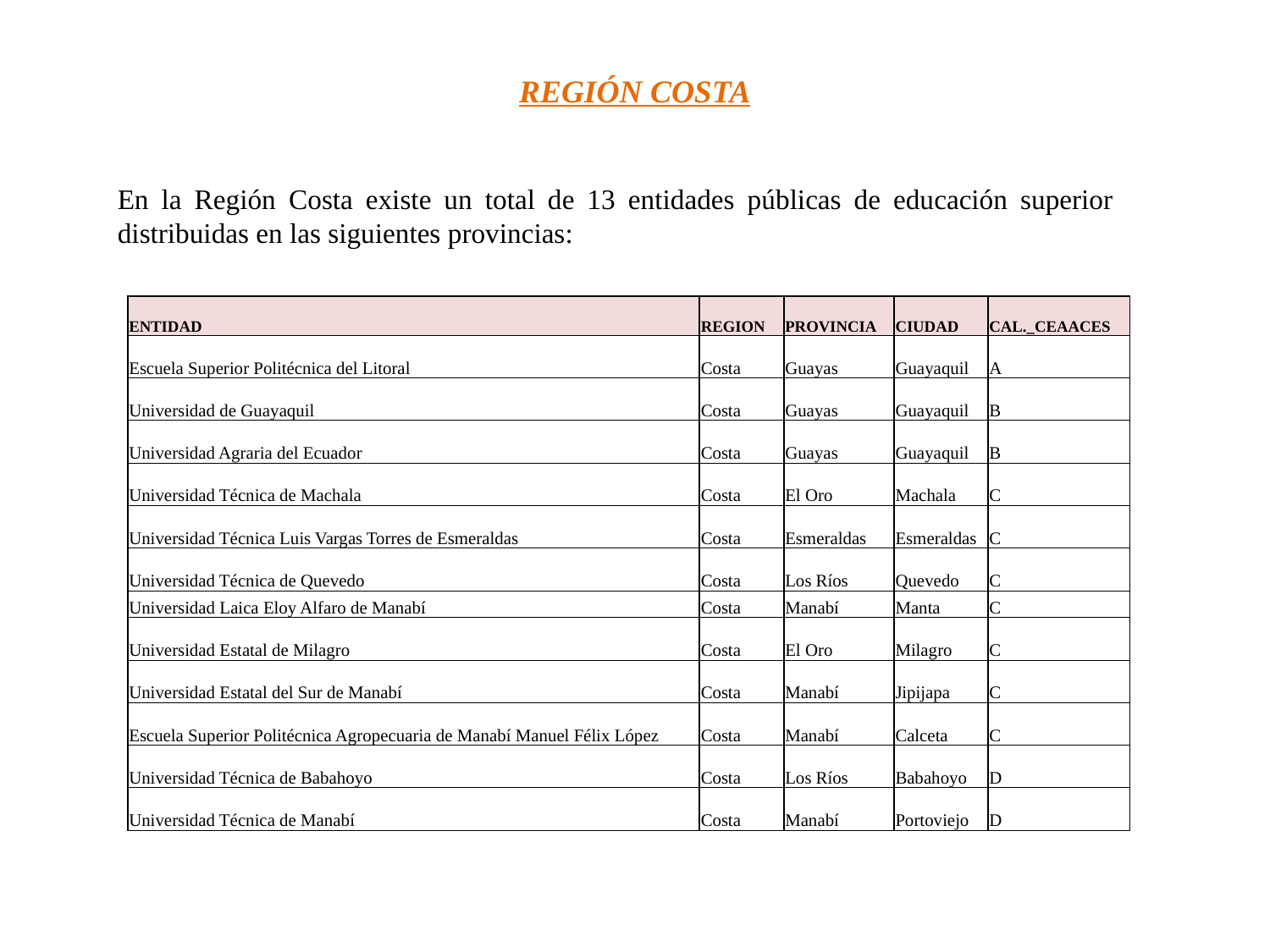

# REGIÓN COSTA

En la Región Costa existe un total de 13 entidades públicas de educación superior distribuidas en las siguientes provincias:
| ENTIDAD | REGION | PROVINCIA | CIUDAD | CAL.\_CEAACES |
| --- | --- | --- | --- | --- |
| Escuela Superior Politécnica del Litoral | Costa | Guayas | Guayaquil | A |
| Universidad de Guayaquil | Costa | Guayas | Guayaquil | B |
| Universidad Agraria del Ecuador | Costa | Guayas | Guayaquil | B |
| Universidad Técnica de Machala | Costa | El Oro | Machala | C |
| Universidad Técnica Luis Vargas Torres de Esmeraldas | Costa | Esmeraldas | Esmeraldas | C |
| Universidad Técnica de Quevedo | Costa | Los Ríos | Quevedo | C |
| Universidad Laica Eloy Alfaro de Manabí | Costa | Manabí | Manta | C |
| Universidad Estatal de Milagro | Costa | El Oro | Milagro | C |
| Universidad Estatal del Sur de Manabí | Costa | Manabí | Jipijapa | C |
| Escuela Superior Politécnica Agropecuaria de Manabí Manuel Félix López | Costa | Manabí | Calceta | C |
| Universidad Técnica de Babahoyo | Costa | Los Ríos | Babahoyo | D |
| Universidad Técnica de Manabí | Costa | Manabí | Portoviejo | D |